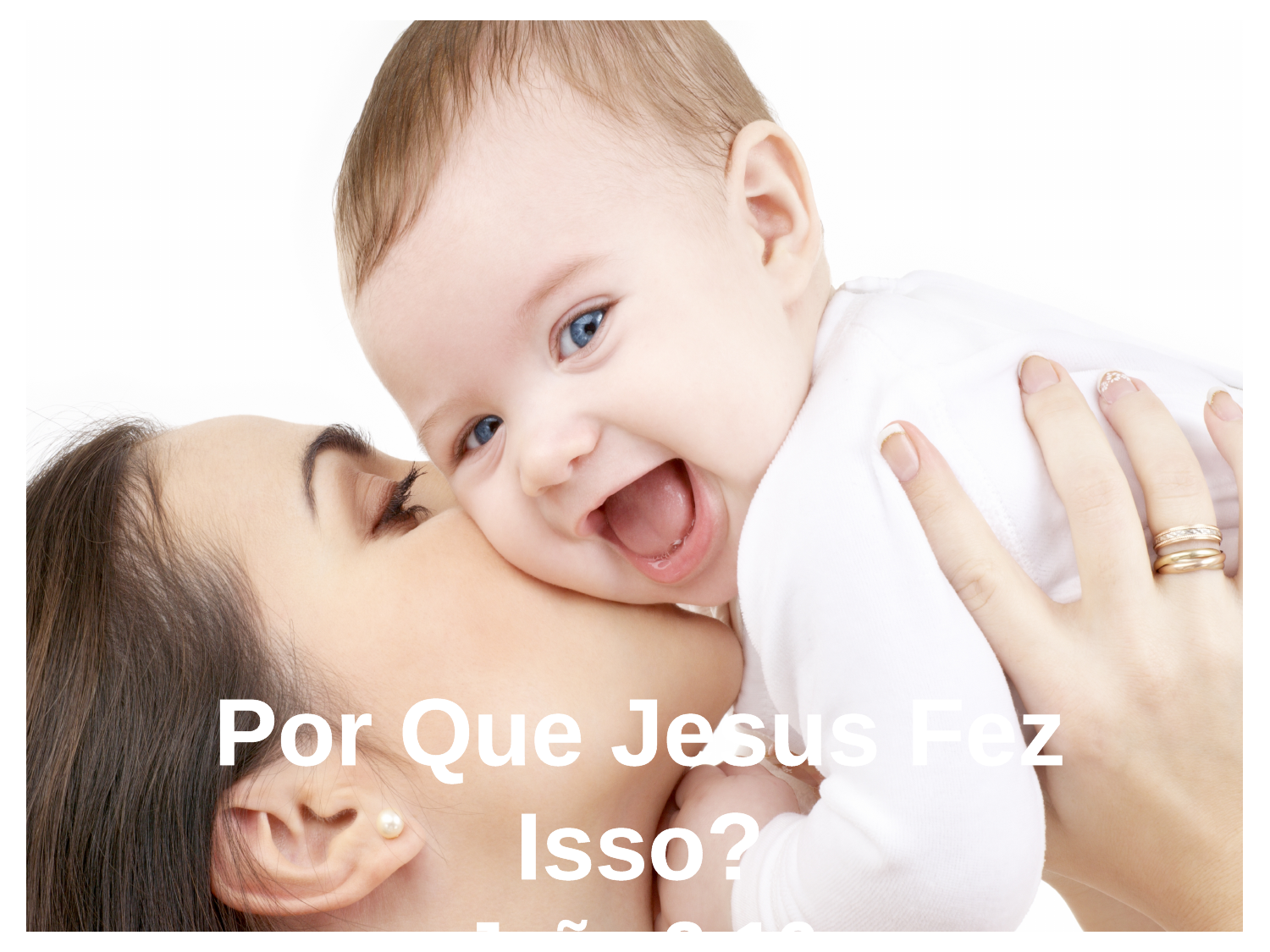

Por Que Jesus Fez Isso?
João 3:16